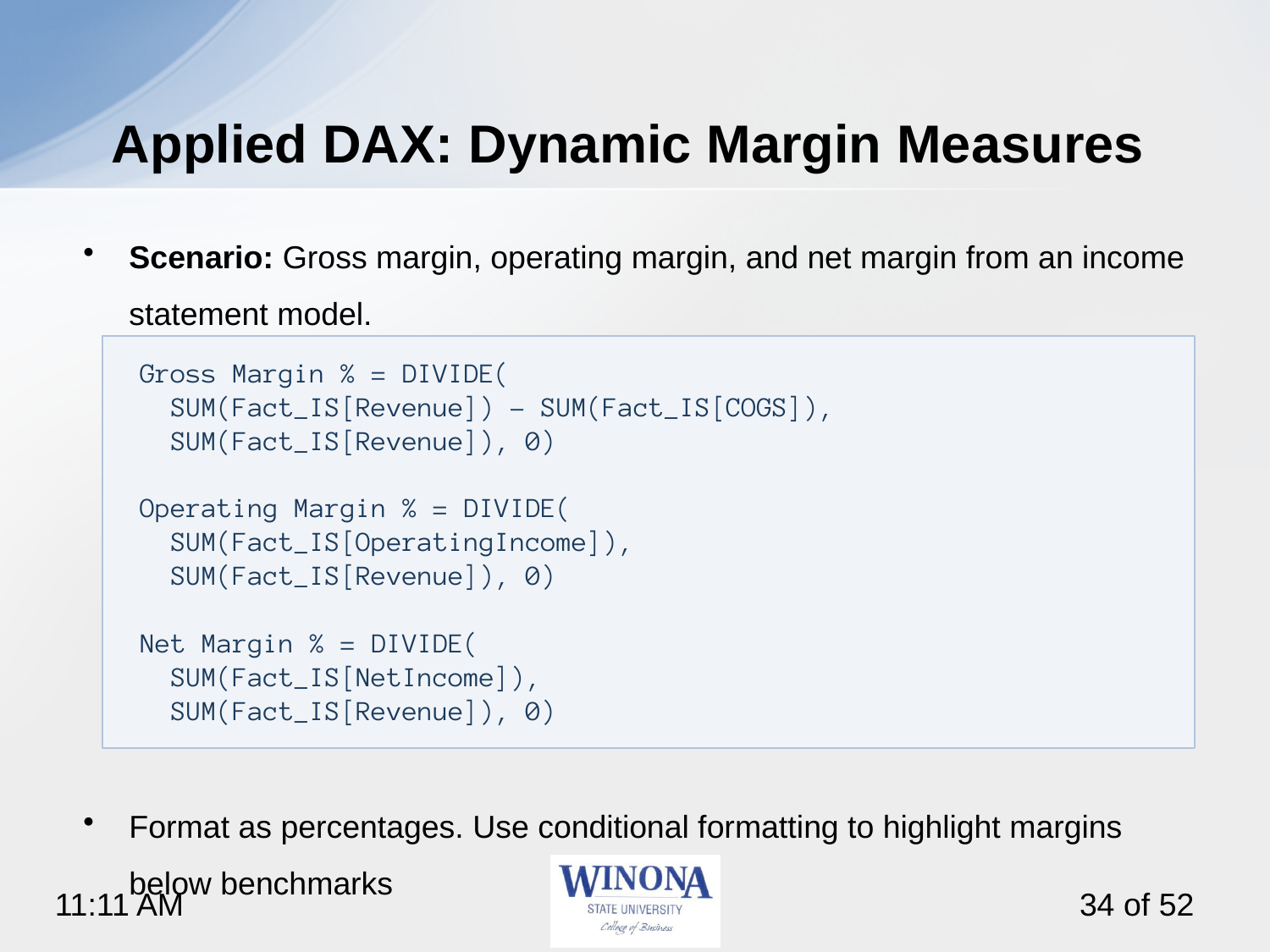

# Applied DAX: Dynamic Margin Measures
Scenario: Gross margin, operating margin, and net margin from an income statement model.

Format as percentages. Use conditional formatting to highlight margins below benchmarks

Gross Margin % = DIVIDE(
  SUM(Fact_IS[Revenue]) - SUM(Fact_IS[COGS]),
  SUM(Fact_IS[Revenue]), 0)

Operating Margin % = DIVIDE(
  SUM(Fact_IS[OperatingIncome]),
  SUM(Fact_IS[Revenue]), 0)

Net Margin % = DIVIDE(
  SUM(Fact_IS[NetIncome]),
  SUM(Fact_IS[Revenue]), 0)